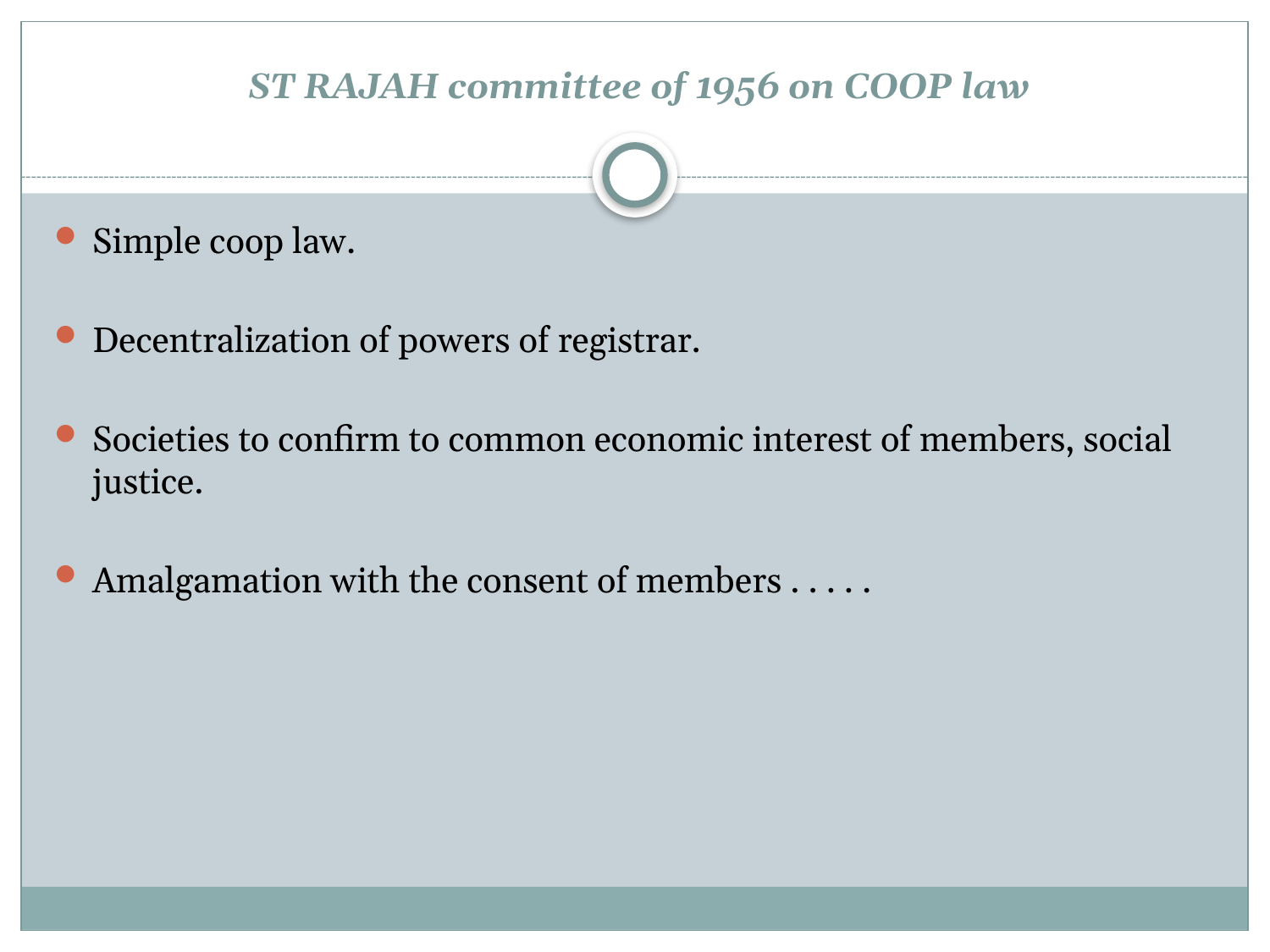

# ST RAJAH committee of 1956 on COOP law
Simple coop law.

Decentralization of powers of registrar.

Societies to confirm to common economic interest of members, social justice.

Amalgamation with the consent of members . . . . .